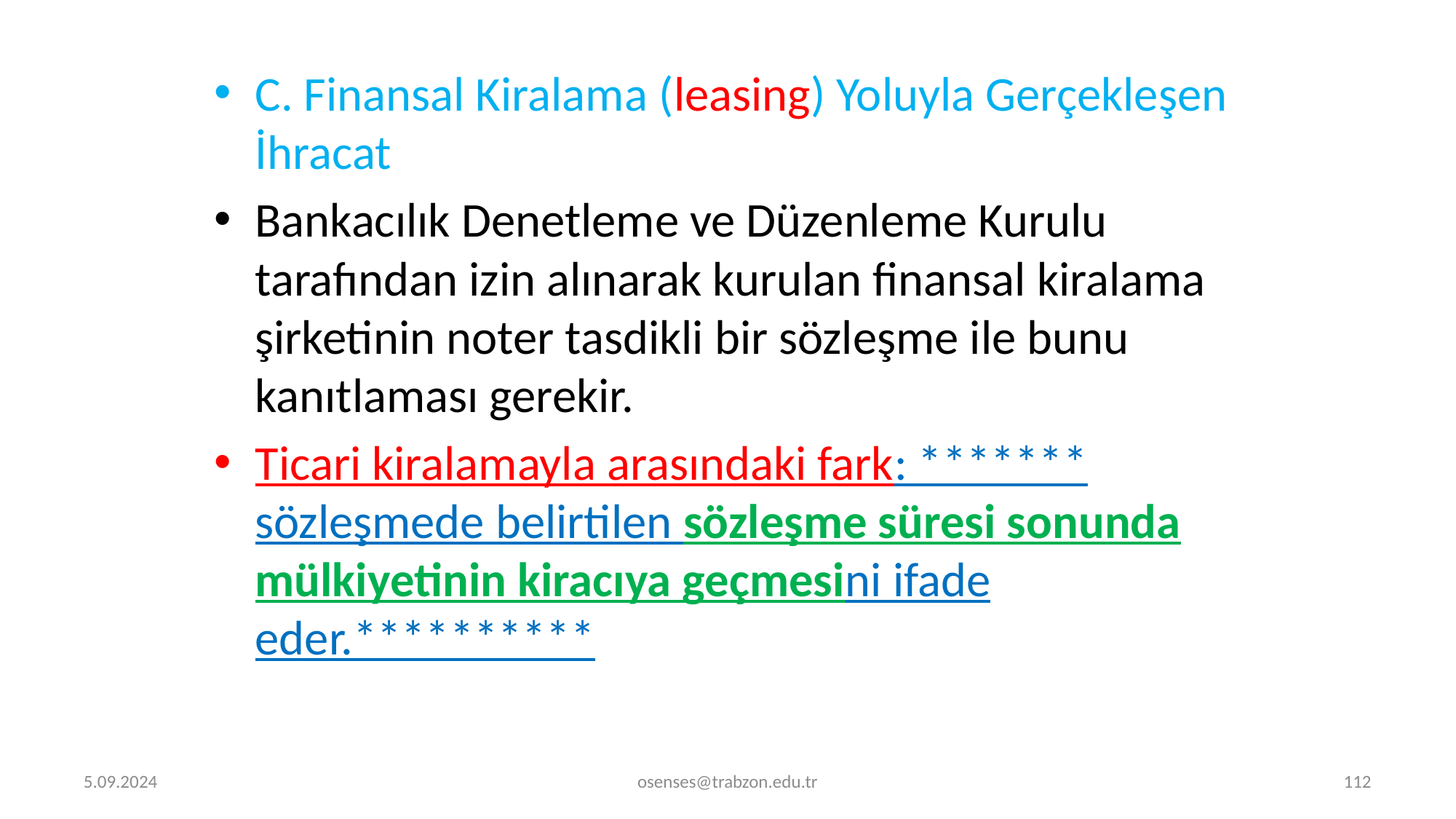

C. Finansal Kiralama (leasing) Yoluyla Gerçekleşen İhracat
Bankacılık Denetleme ve Düzenleme Kurulu tarafından izin alınarak kurulan finansal kiralama şirketinin noter tasdikli bir sözleşme ile bunu kanıtlaması gerekir.
Ticari kiralamayla arasındaki fark: ******* sözleşmede belirtilen sözleşme süresi sonunda mülkiyetinin kiracıya geçmesini ifade eder.**********
5.09.2024
osenses@trabzon.edu.tr
112